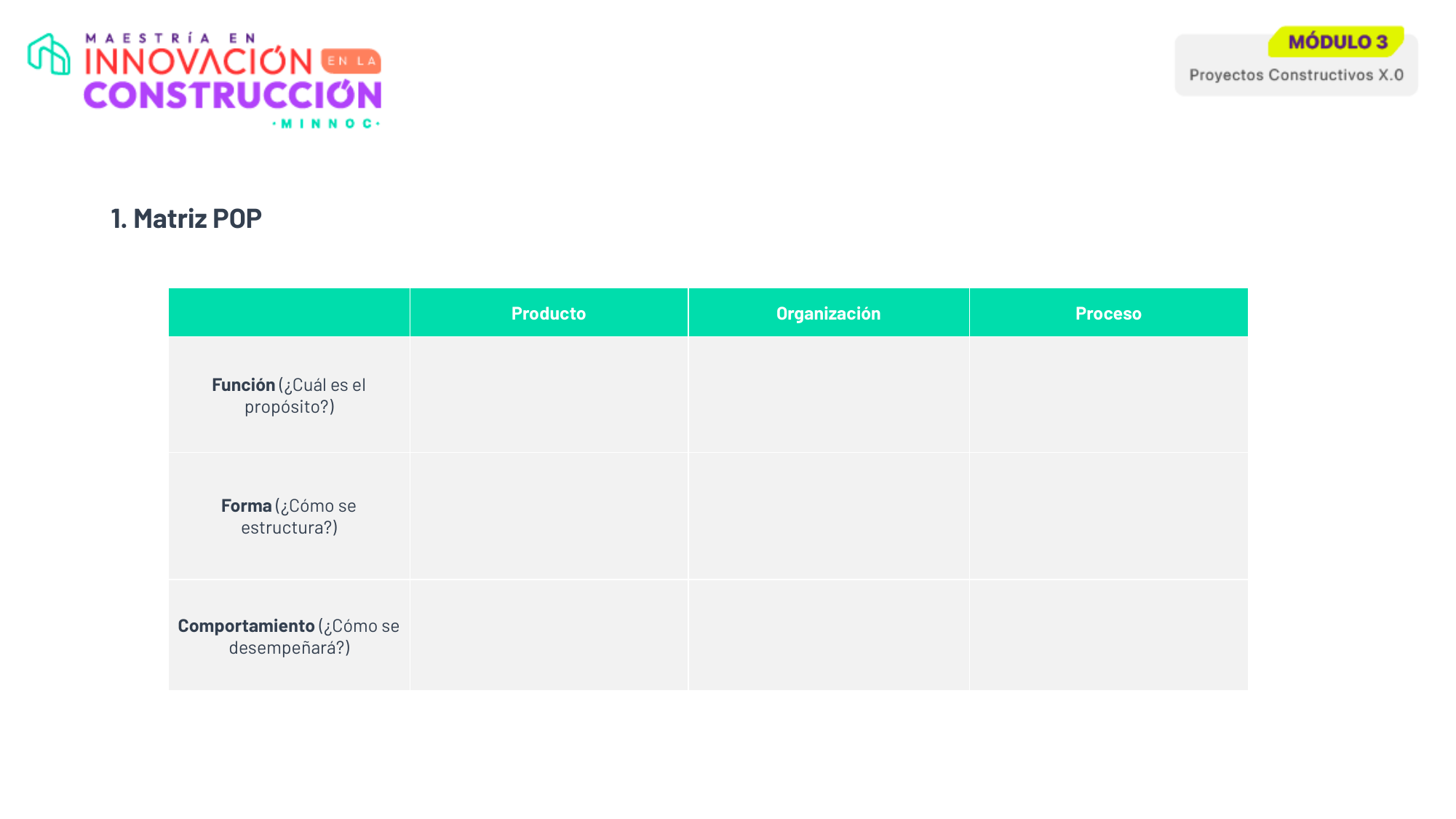

# 1. Matriz POP
|  | Producto | Organización | Proceso |
| --- | --- | --- | --- |
| Función (¿Cuál es el propósito?) |  |  |  |
| Forma (¿Cómo se estructura?) |  |  |  |
| Comportamiento (¿Cómo se desempeñará?) |  |  |  |